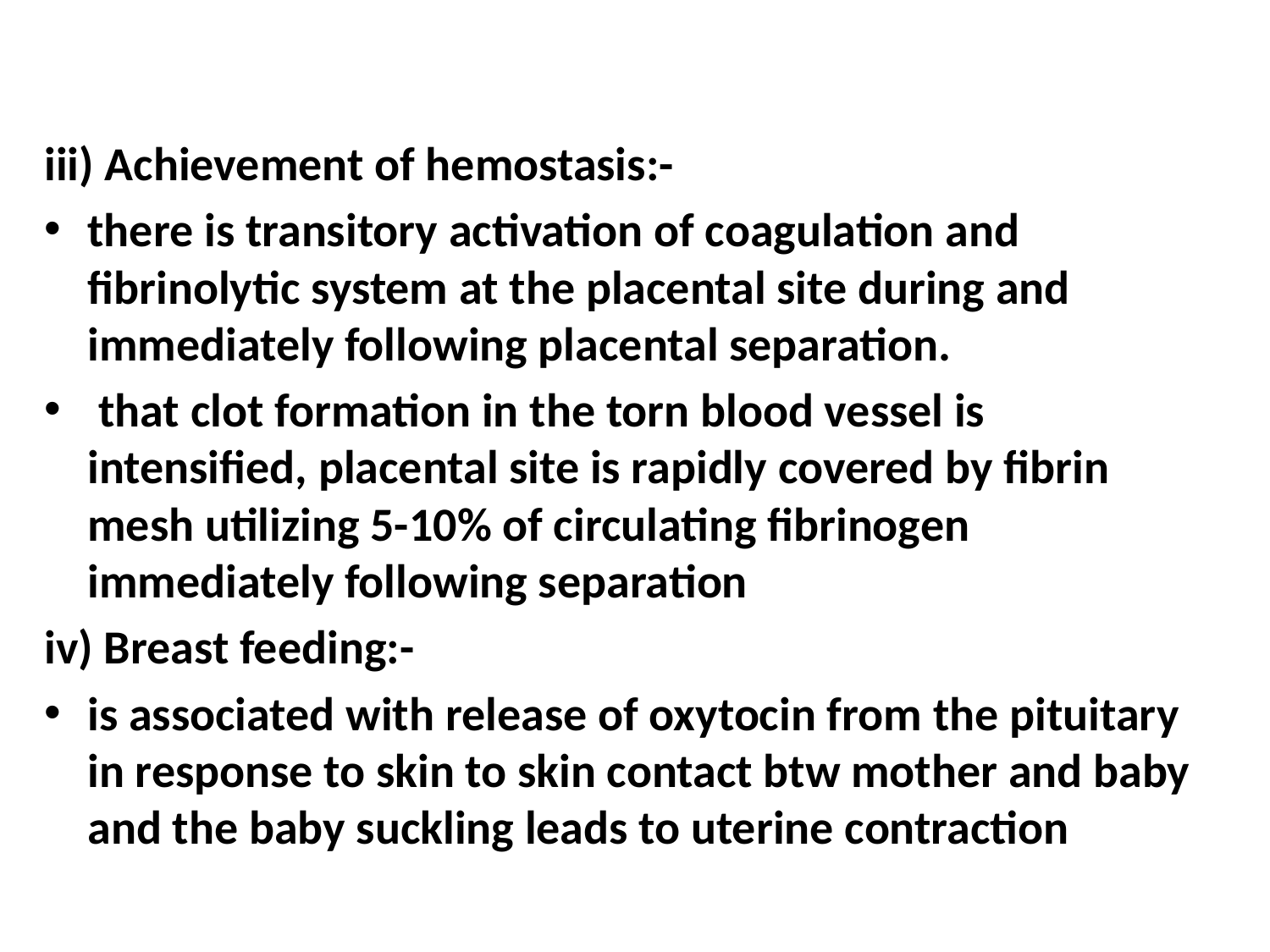

#
iii) Achievement of hemostasis:-
there is transitory activation of coagulation and fibrinolytic system at the placental site during and immediately following placental separation.
 that clot formation in the torn blood vessel is intensified, placental site is rapidly covered by fibrin mesh utilizing 5-10% of circulating fibrinogen immediately following separation
iv) Breast feeding:-
is associated with release of oxytocin from the pituitary in response to skin to skin contact btw mother and baby and the baby suckling leads to uterine contraction